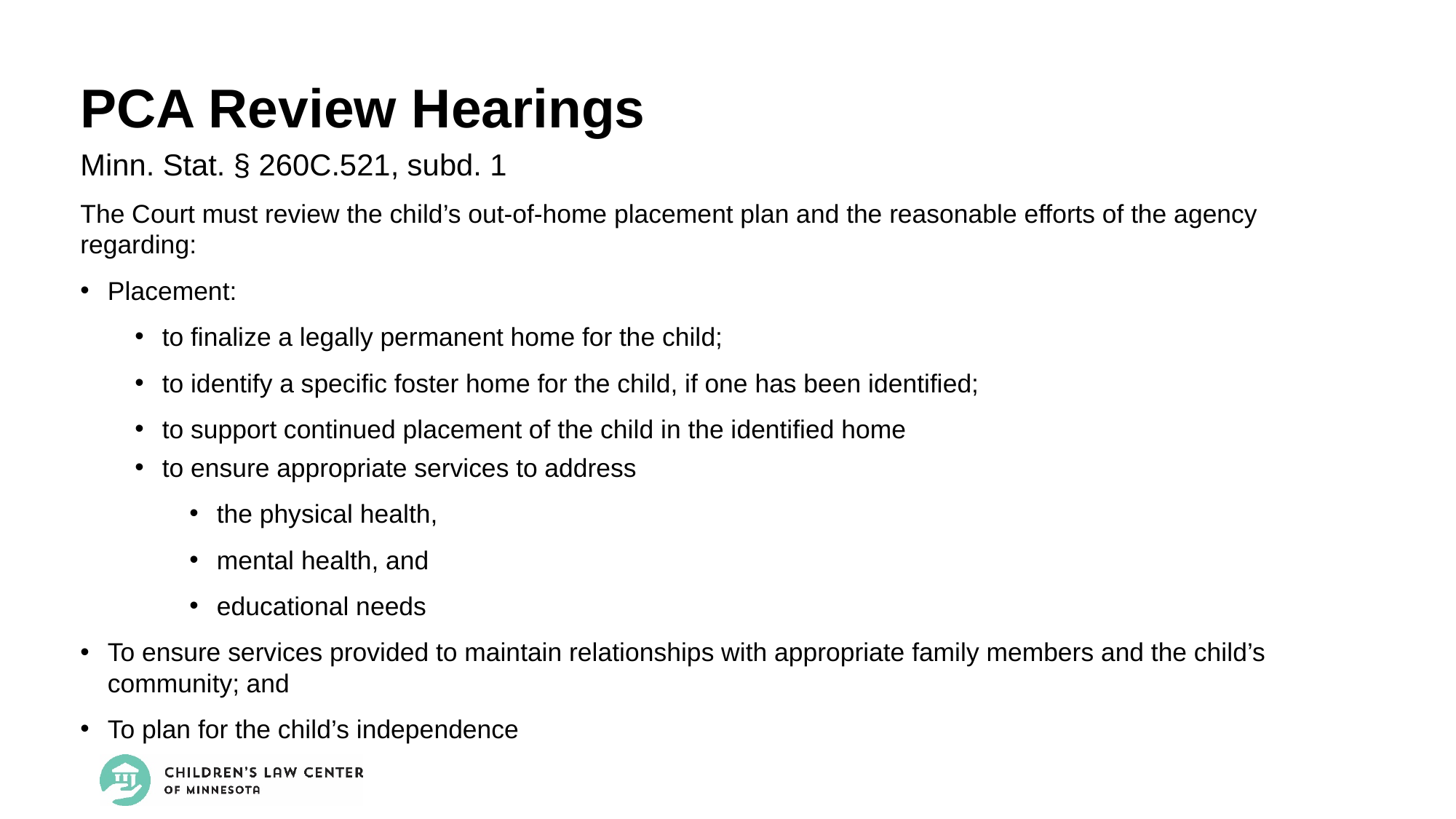

PCA Review Hearings
Minn. Stat. § 260C.521, subd. 1
The Court must review the child’s out-of-home placement plan and the reasonable efforts of the agency regarding:
Placement:
to finalize a legally permanent home for the child;
to identify a specific foster home for the child, if one has been identified;
to support continued placement of the child in the identified home
to ensure appropriate services to address
the physical health,
mental health, and
educational needs
To ensure services provided to maintain relationships with appropriate family members and the child’s community; and
To plan for the child’s independence